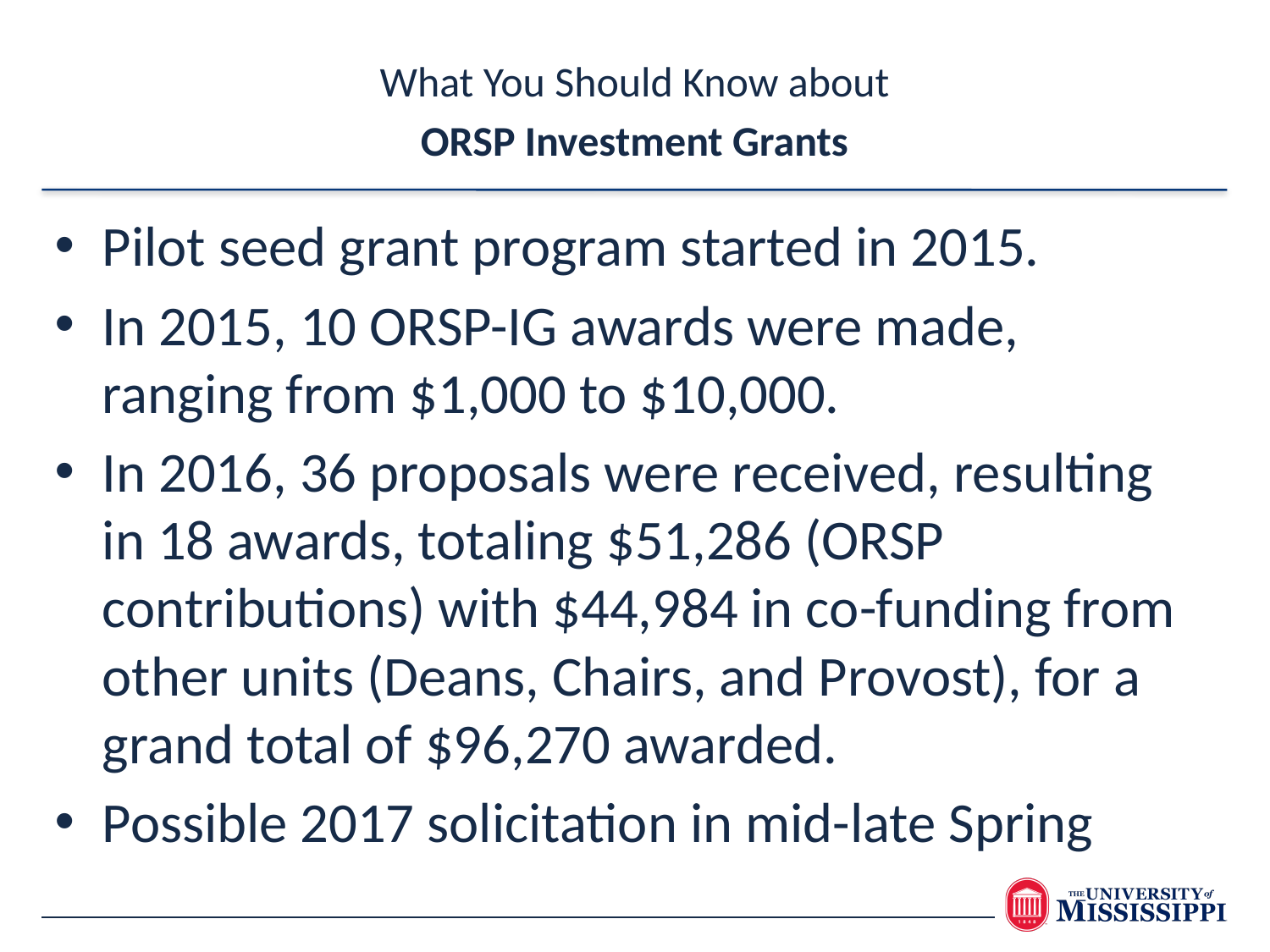

What You Should Know about
ORSP Investment Grants

Pilot seed grant program started in 2015.
In 2015, 10 ORSP-IG awards were made, ranging from $1,000 to $10,000.
In 2016, 36 proposals were received, resulting in 18 awards, totaling $51,286 (ORSP contributions) with $44,984 in co-funding from other units (Deans, Chairs, and Provost), for a grand total of $96,270 awarded.
Possible 2017 solicitation in mid-late Spring